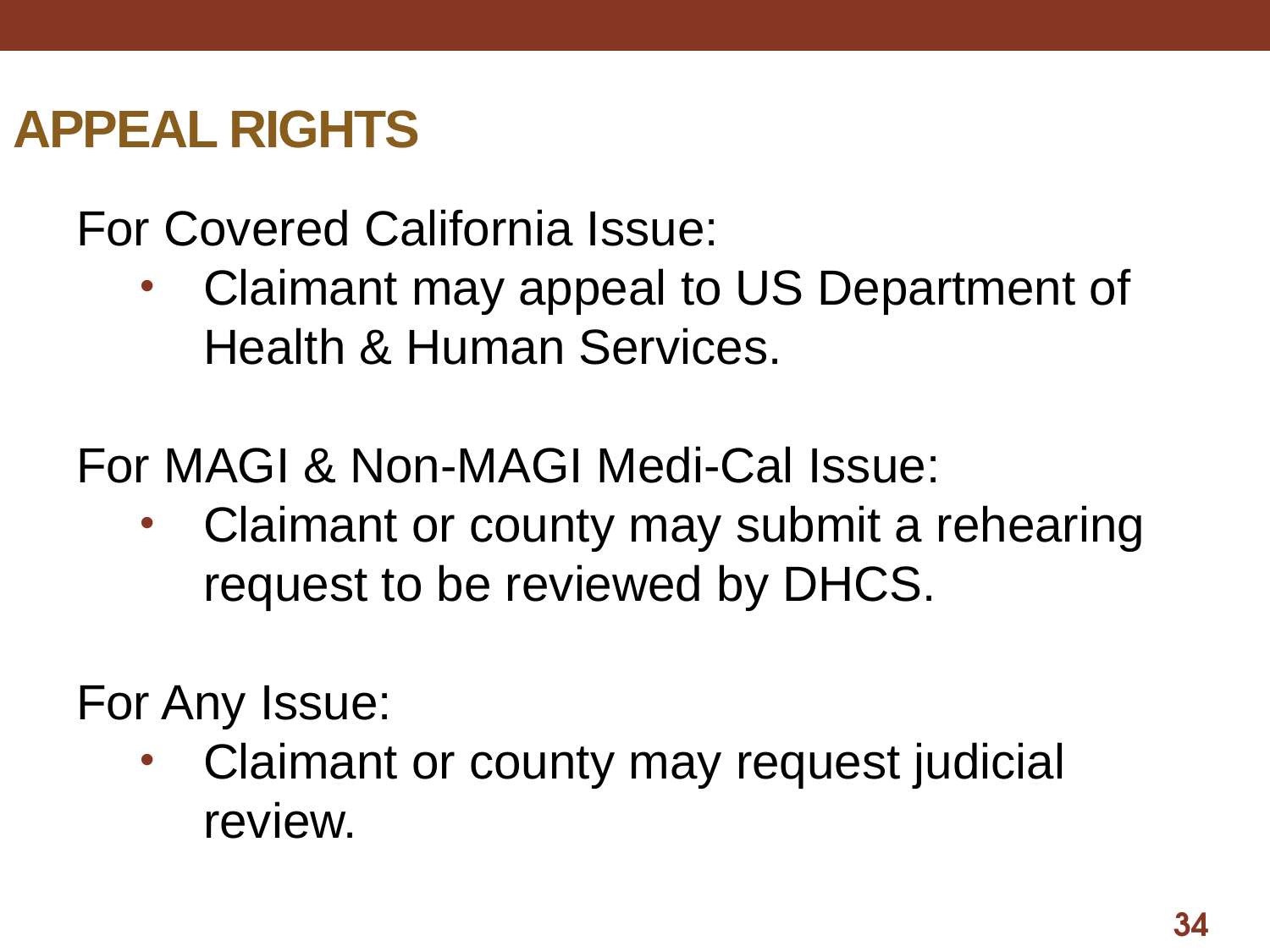

# APPEAL RIGHTS
For Covered California Issue:
Claimant may appeal to US Department of Health & Human Services.

For MAGI & Non-MAGI Medi-Cal Issue:
Claimant or county may submit a rehearing request to be reviewed by DHCS.

For Any Issue:
Claimant or county may request judicial review.
34